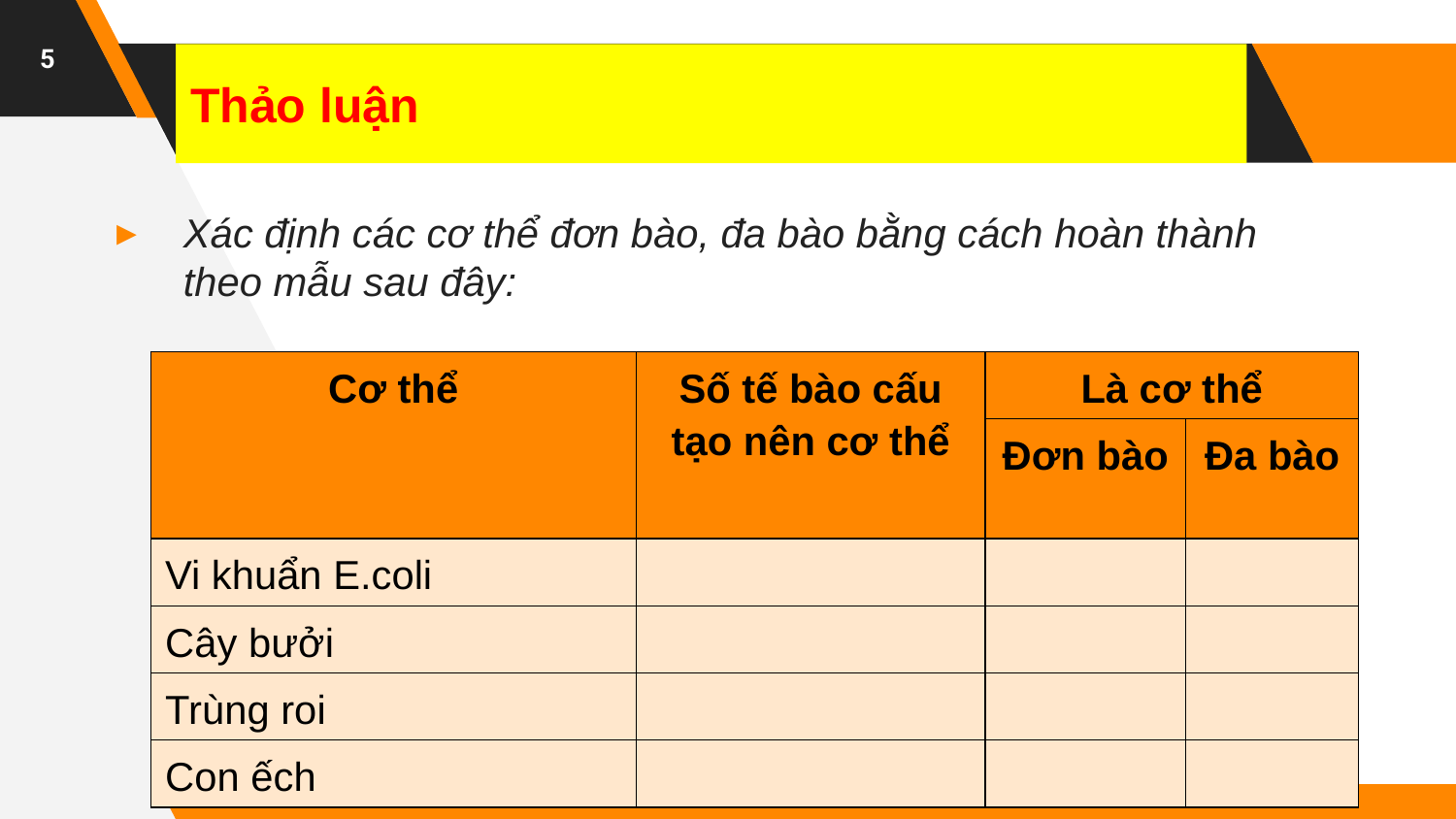

5
# Thảo luận
Xác định các cơ thể đơn bào, đa bào bằng cách hoàn thành theo mẫu sau đây:
| Cơ thể | Số tế bào cấu tạo nên cơ thể | Là cơ thể |  |
| --- | --- | --- | --- |
|  |  | Đơn bào | Đa bào |
| Vi khuẩn E.coli |  |  |  |
| Cây bưởi |  |  |  |
| Trùng roi |  |  |  |
| Con ếch |  |  |  |